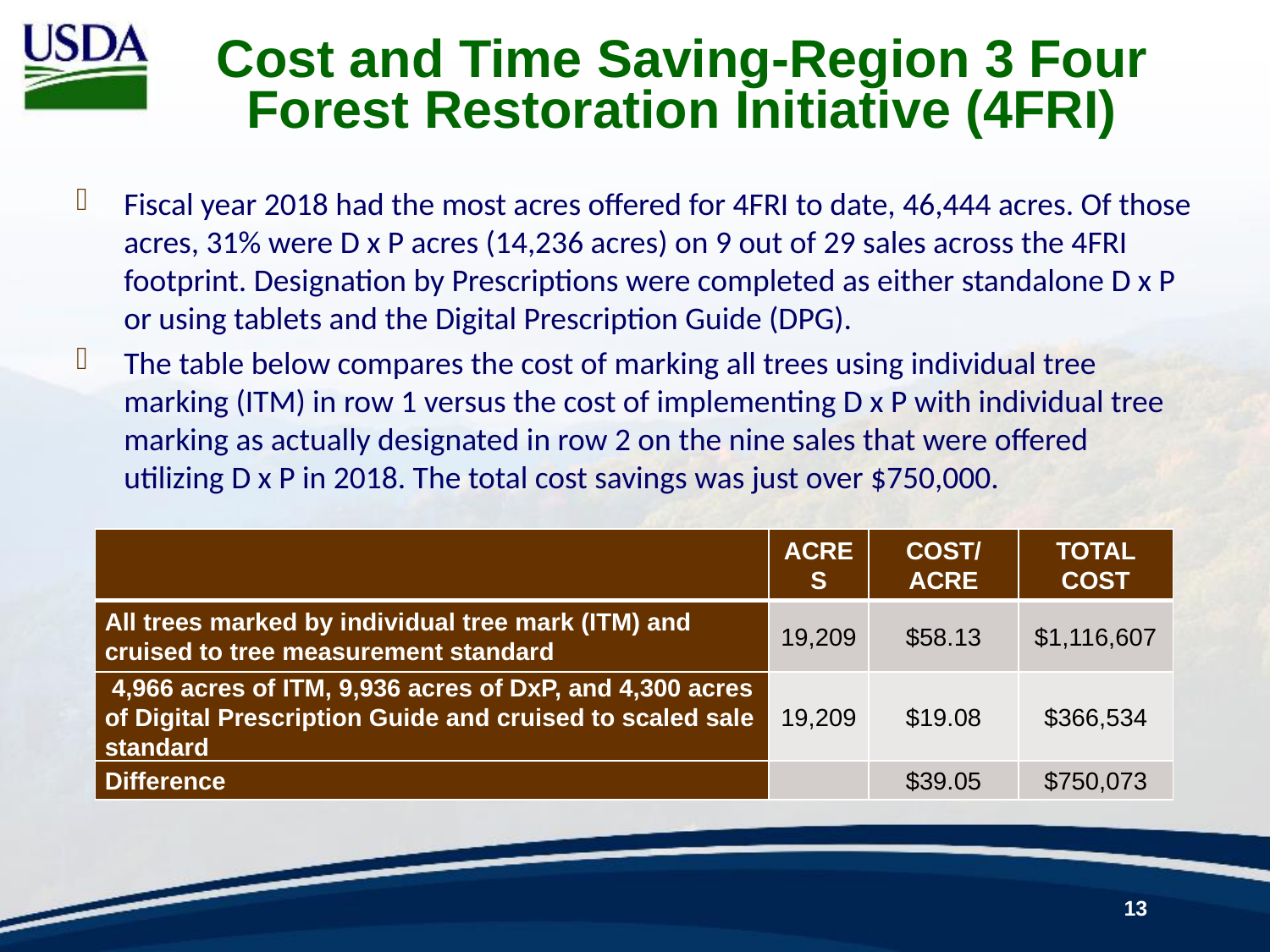

# Cost and Time Saving-Region 3 Four Forest Restoration Initiative (4FRI)
Fiscal year 2018 had the most acres offered for 4FRI to date, 46,444 acres. Of those acres, 31% were D x P acres (14,236 acres) on 9 out of 29 sales across the 4FRI footprint. Designation by Prescriptions were completed as either standalone D x P or using tablets and the Digital Prescription Guide (DPG).
The table below compares the cost of marking all trees using individual tree marking (ITM) in row 1 versus the cost of implementing D x P with individual tree marking as actually designated in row 2 on the nine sales that were offered utilizing D x P in 2018. The total cost savings was just over $750,000.

|  | ACRES | COST/ACRE | TOTAL COST |
| --- | --- | --- | --- |
| All trees marked by individual tree mark (ITM) and cruised to tree measurement standard | 19,209 | $58.13 | $1,116,607 |
| 4,966 acres of ITM, 9,936 acres of DxP, and 4,300 acres of Digital Prescription Guide and cruised to scaled sale standard | 19,209 | $19.08 | $366,534 |
| Difference |  | $39.05 | $750,073 |

13